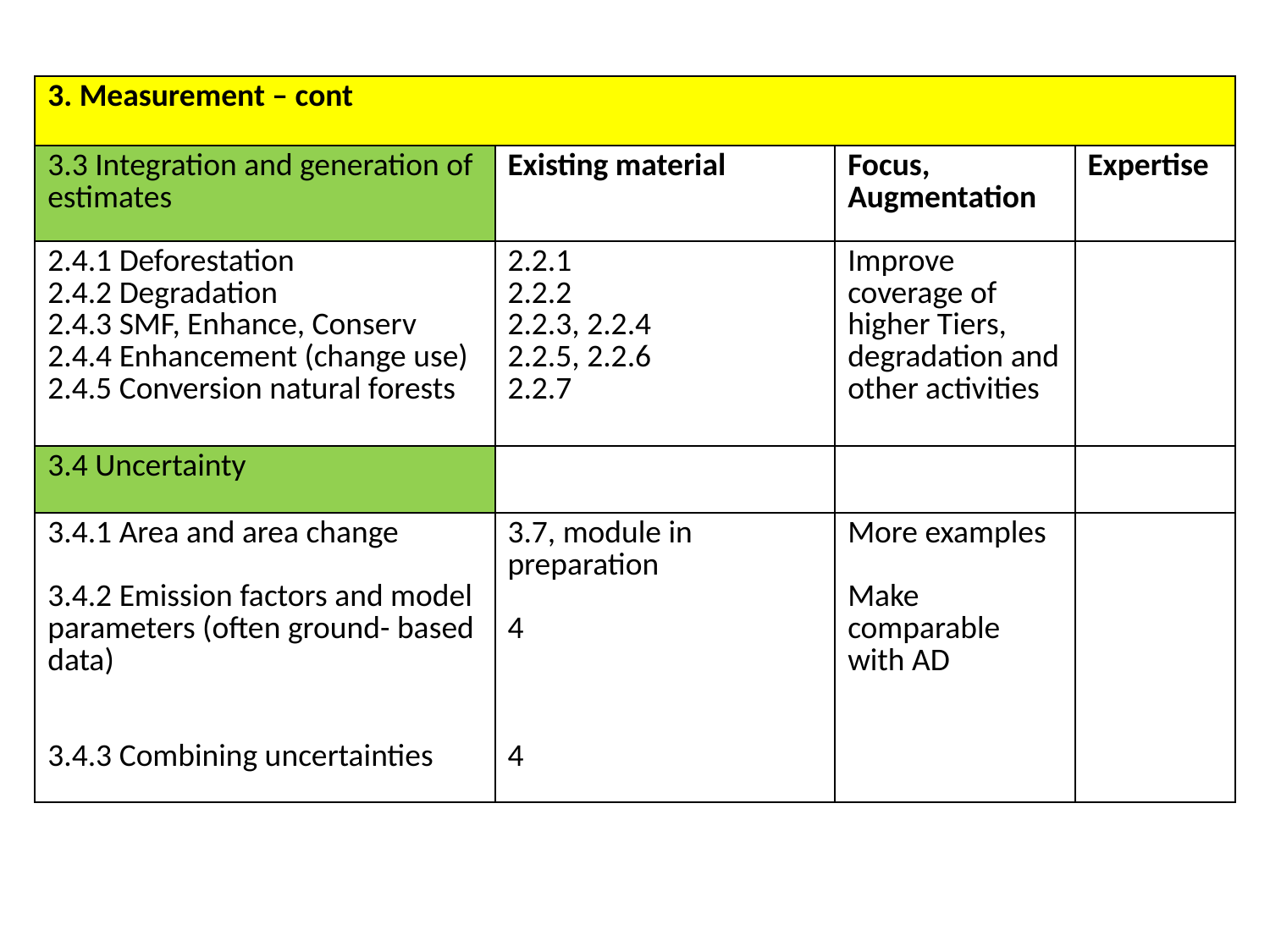

| 3. Measurement – cont |  |  |  |
| --- | --- | --- | --- |
| 3.3 Integration and generation of estimates | Existing material | Focus, Augmentation | Expertise |
| 2.4.1 Deforestation 2.4.2 Degradation 2.4.3 SMF, Enhance, Conserv 2.4.4 Enhancement (change use) 2.4.5 Conversion natural forests | 2.2.1 2.2.2 2.2.3, 2.2.4 2.2.5, 2.2.6 2.2.7 | Improve coverage of higher Tiers, degradation and other activities |  |
| 3.4 Uncertainty |  |  |  |
| 3.4.1 Area and area change 3.4.2 Emission factors and model parameters (often ground- based data) 3.4.3 Combining uncertainties | 3.7, module in preparation 4 4 | More examples Make comparable with AD |  |